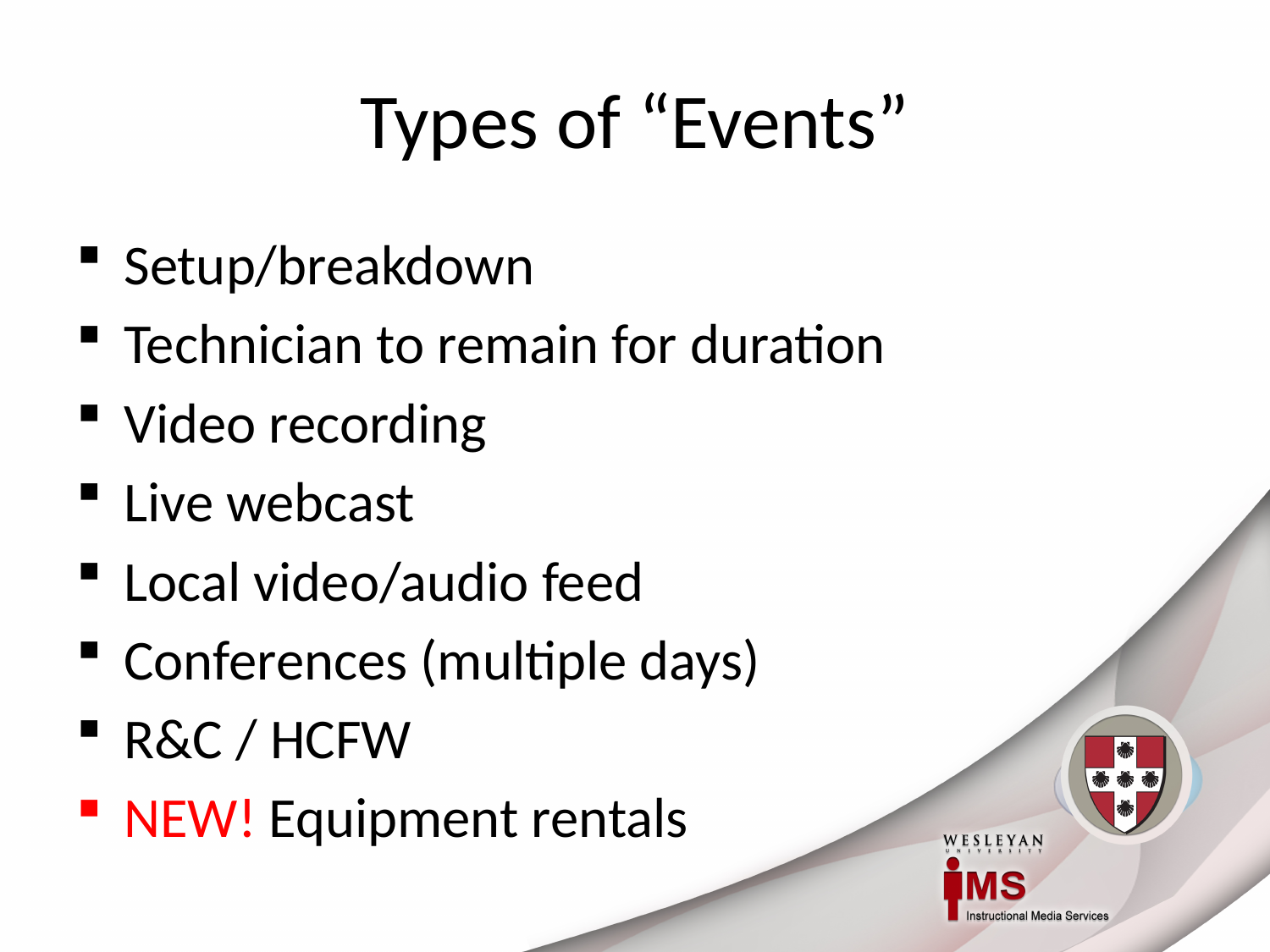

# Types of “Events”
Setup/breakdown
Technician to remain for duration
Video recording
Live webcast
Local video/audio feed
Conferences (multiple days)
R&C / HCFW
NEW! Equipment rentals